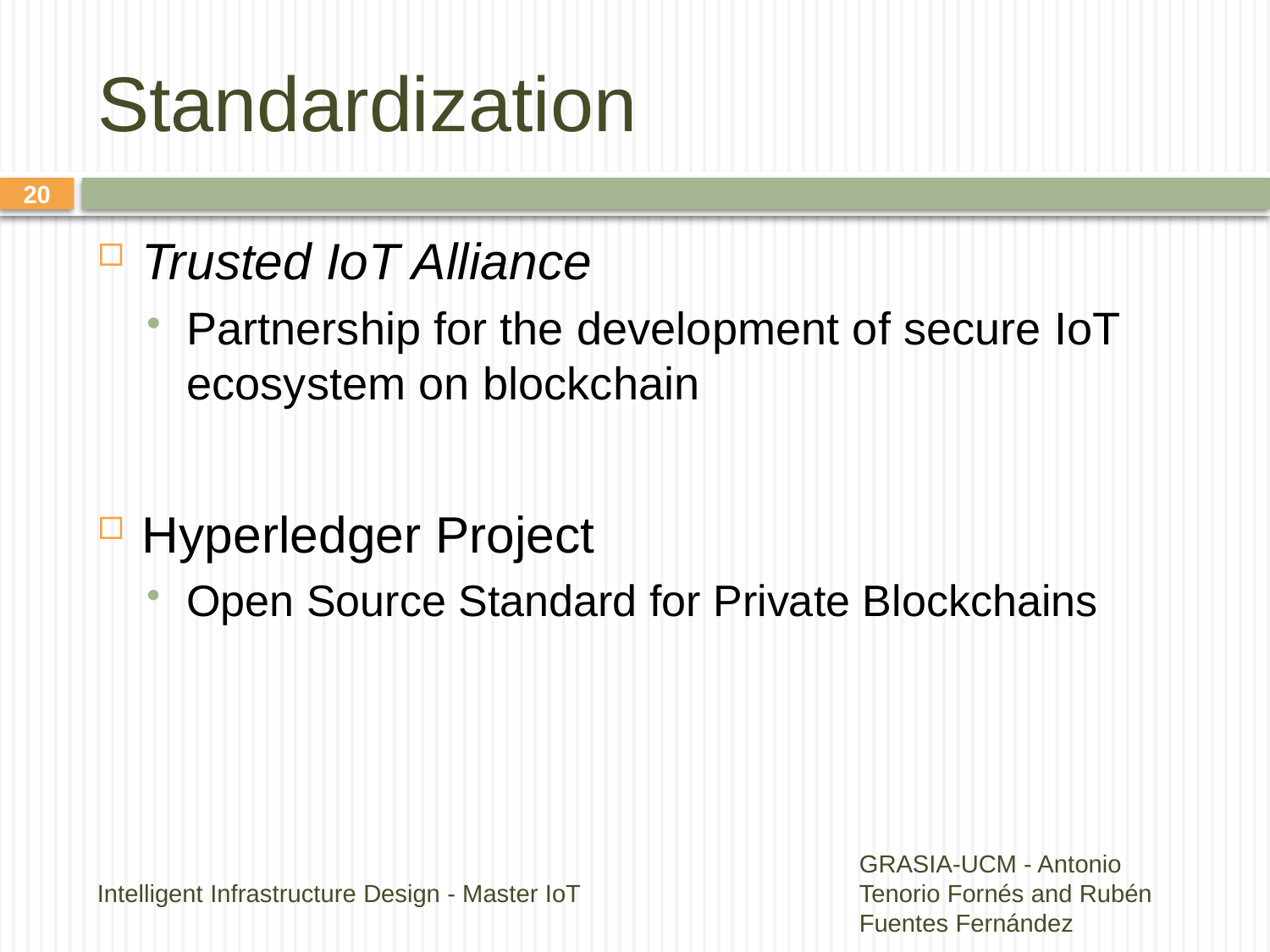

# Standardization
20
Trusted IoT Alliance
Partnership for the development of secure IoT ecosystem on blockchain

Hyperledger Project
Open Source Standard for Private Blockchains

Intelligent Infrastructure Design - Master IoT
GRASIA-UCM - Antonio Tenorio Fornés and Rubén Fuentes Fernández